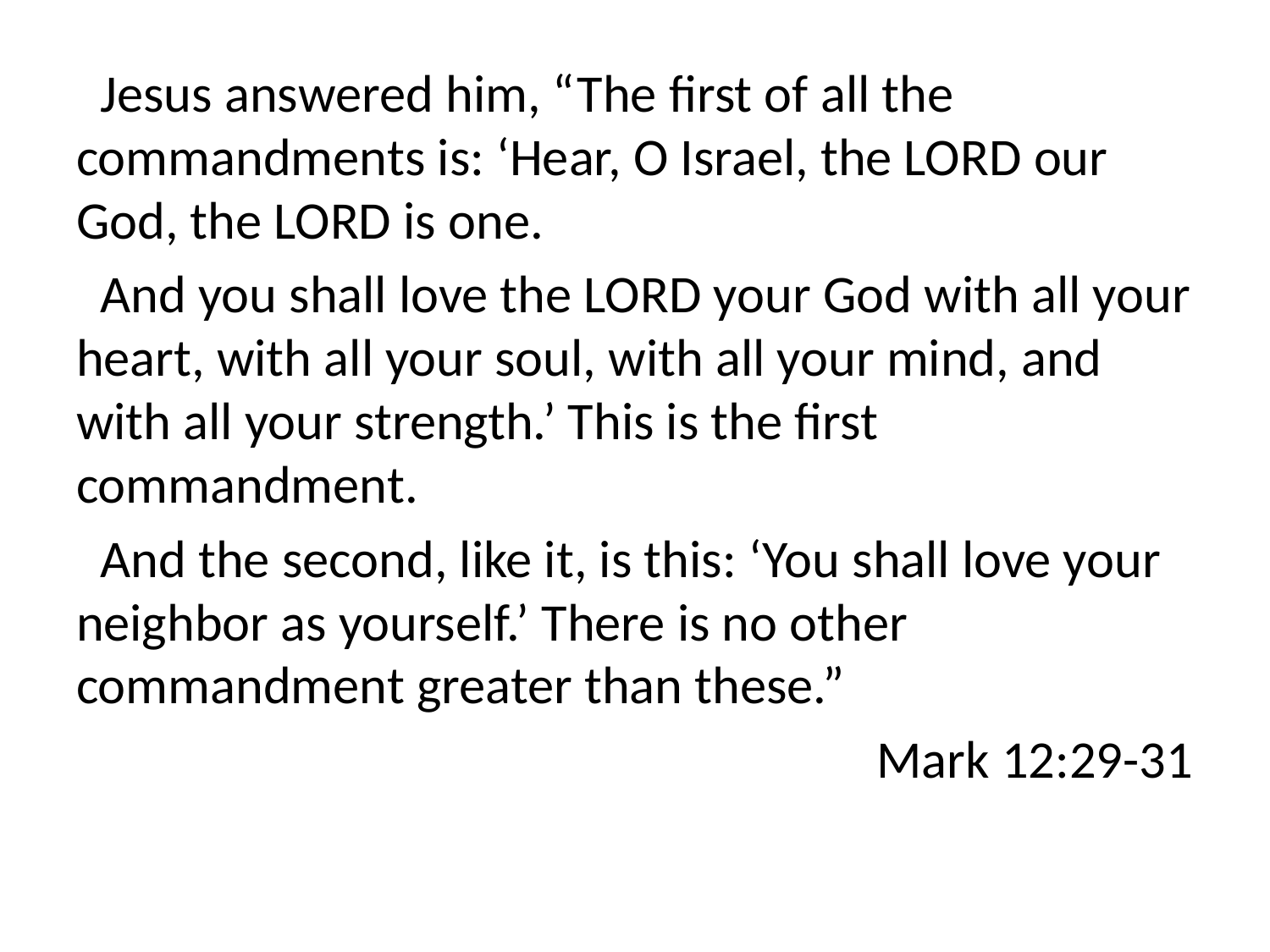

Jesus answered him, “The first of all the commandments is: ‘Hear, O Israel, the LORD our God, the LORD is one.
  And you shall love the LORD your God with all your heart, with all your soul, with all your mind, and with all your strength.’ This is the first commandment.
  And the second, like it, is this: ‘You shall love your neighbor as yourself.’ There is no other commandment greater than these.”
Mark 12:29-31